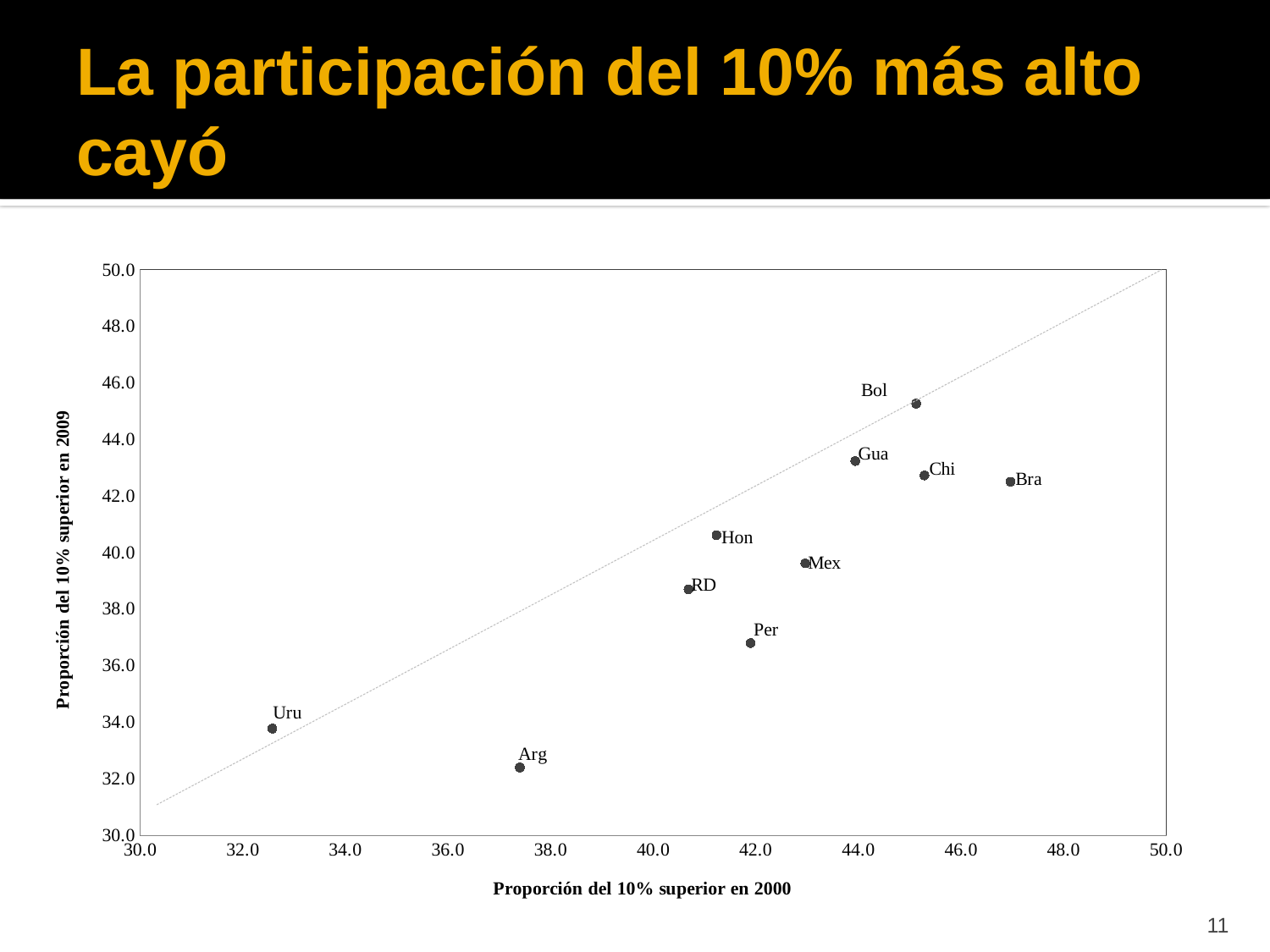

# La participación del 10% más alto cayó

### Chart

| Category | Arg | Bol | Bra | Chi | RD | Gua | Hon | Mex | Per | Uru |
|---|---|---|---|---|---|---|---|---|---|---|
11